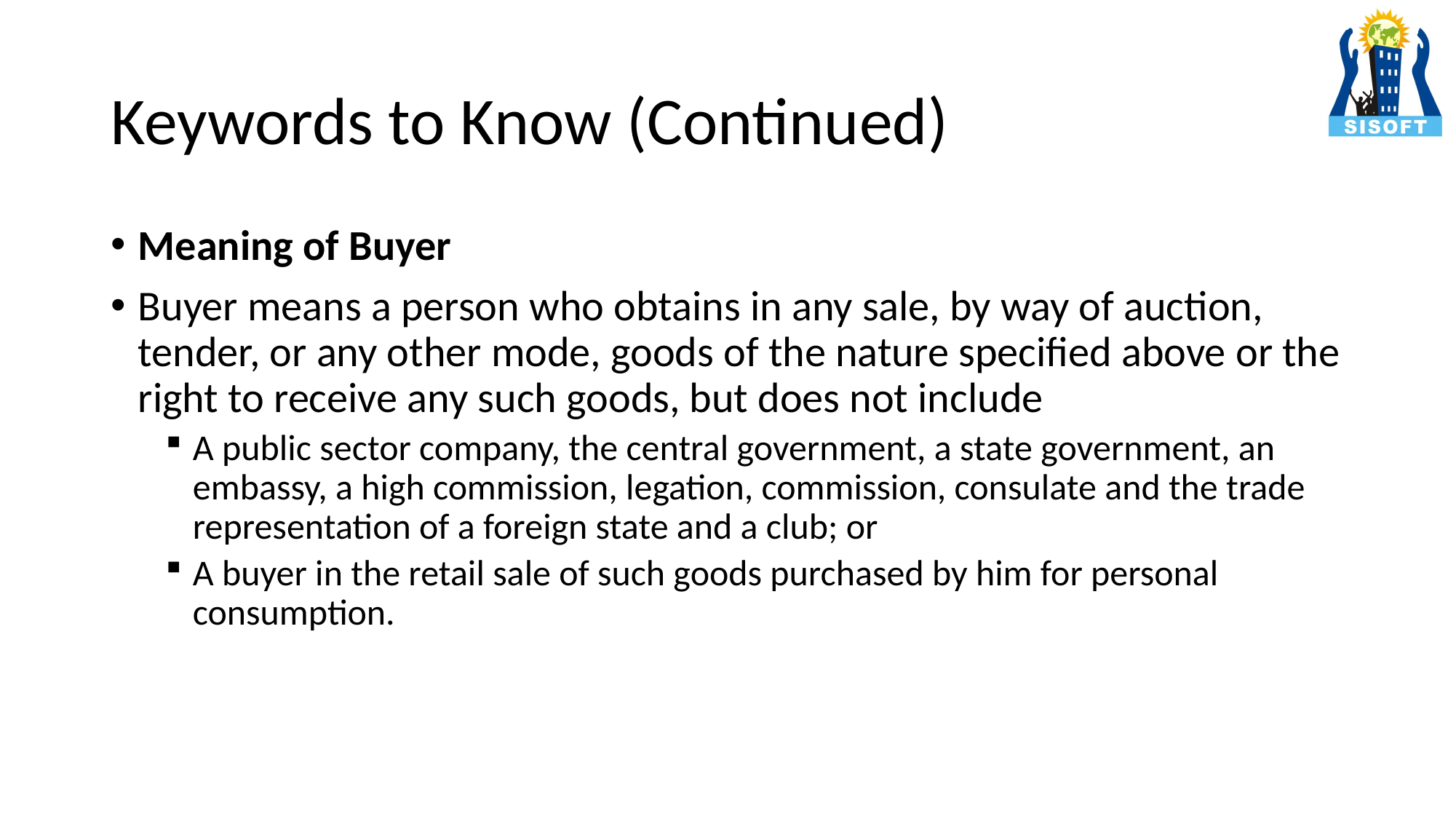

# Keywords to Know (Continued)
Meaning of Buyer
Buyer means a person who obtains in any sale, by way of auction, tender, or any other mode, goods of the nature specified above or the right to receive any such goods, but does not include
A public sector company, the central government, a state government, an embassy, a high commission, legation, commission, consulate and the trade representation of a foreign state and a club; or
A buyer in the retail sale of such goods purchased by him for personal consumption.